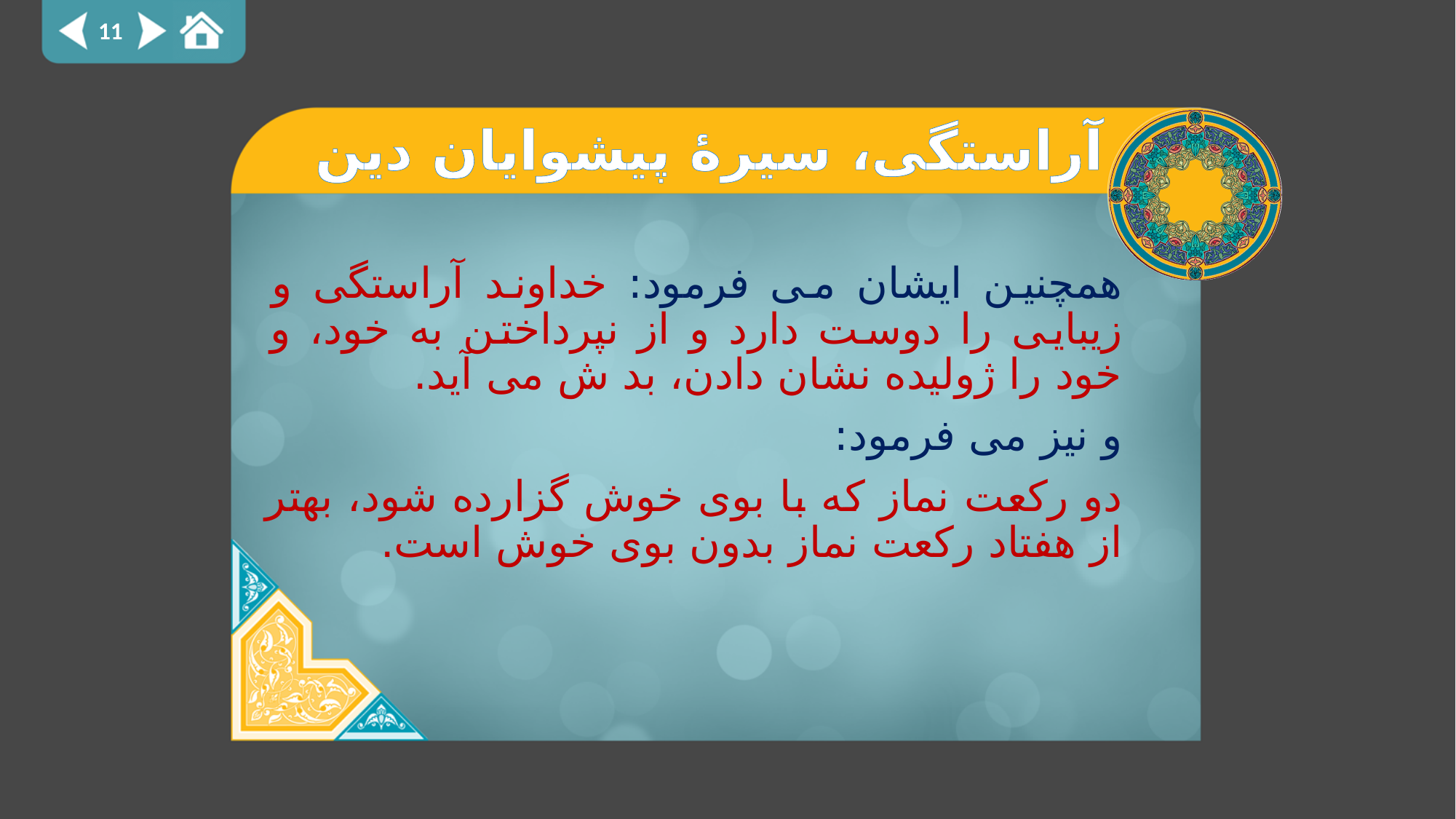

11
# آراستگی، سیرۀ پیشوایان دین

همچنین ایشان می فرمود: خداوند آراستگی و زیبایی را دوست دارد و از نپرداختن به خود، و خود را ژولیده نشان دادن، بد ش می آید.
و نیز می فرمود:
دو رکعت نماز که با بوی خوش گزارده شود، بهتر از هفتاد رکعت نماز بدون بوی خوش است.